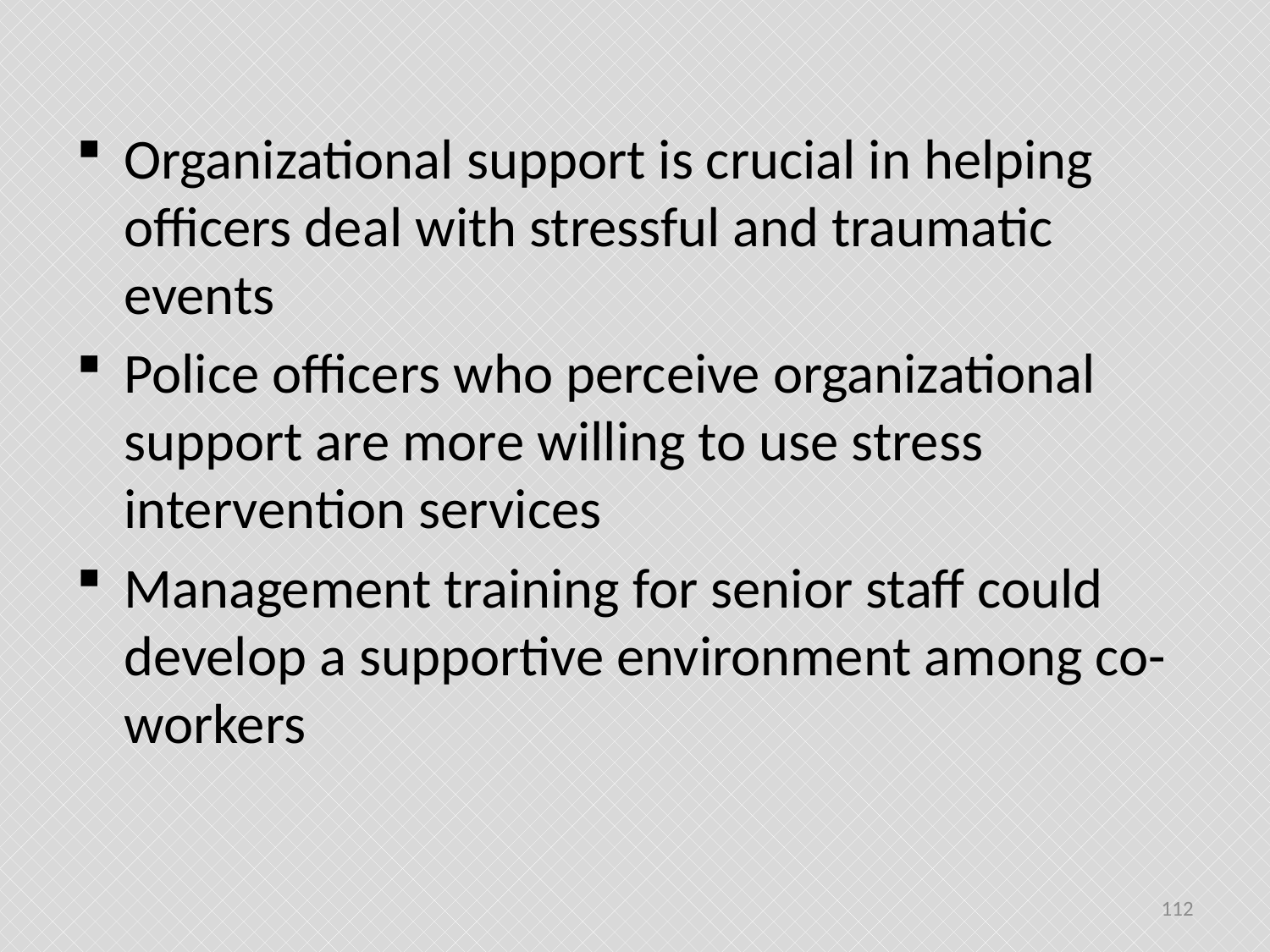

#
Organizational support is crucial in helping officers deal with stressful and traumatic events
Police officers who perceive organizational support are more willing to use stress intervention services
Management training for senior staff could develop a supportive environment among co-workers
112